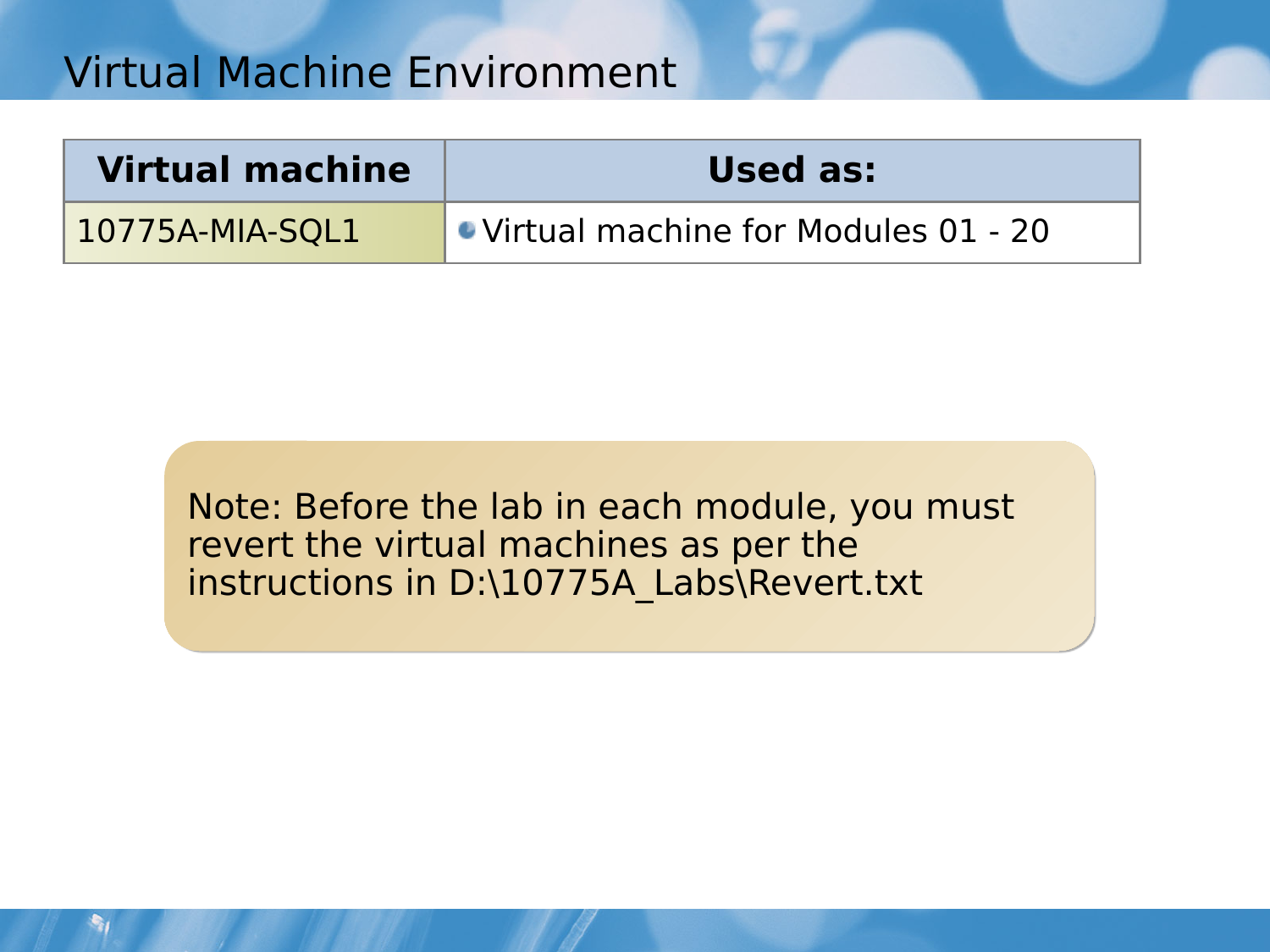

# Virtual Machine Environment
| Virtual machine | Used as: |
| --- | --- |
| 10775A-MIA-SQL1 | Virtual machine for Modules 01 - 20 |
Note: Before the lab in each module, you must revert the virtual machines as per the instructions in D:\10775A_Labs\Revert.txt